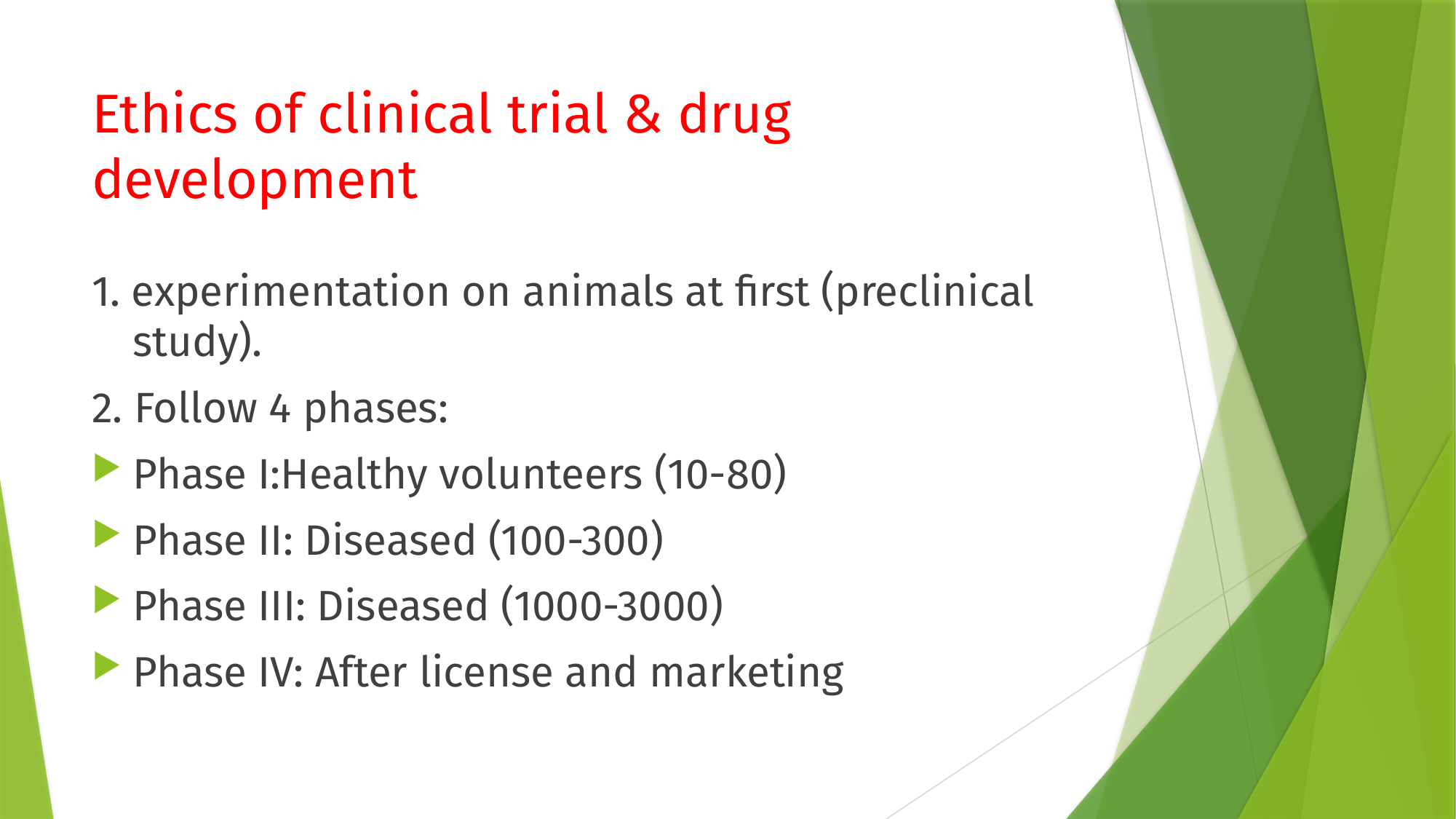

# Ethics of clinical trial & drug development
1. experimentation on animals at first (preclinical study).
2. Follow 4 phases:
Phase I:Healthy volunteers (10-80)
Phase II: Diseased (100-300)
Phase III: Diseased (1000-3000)
Phase IV: After license and marketing